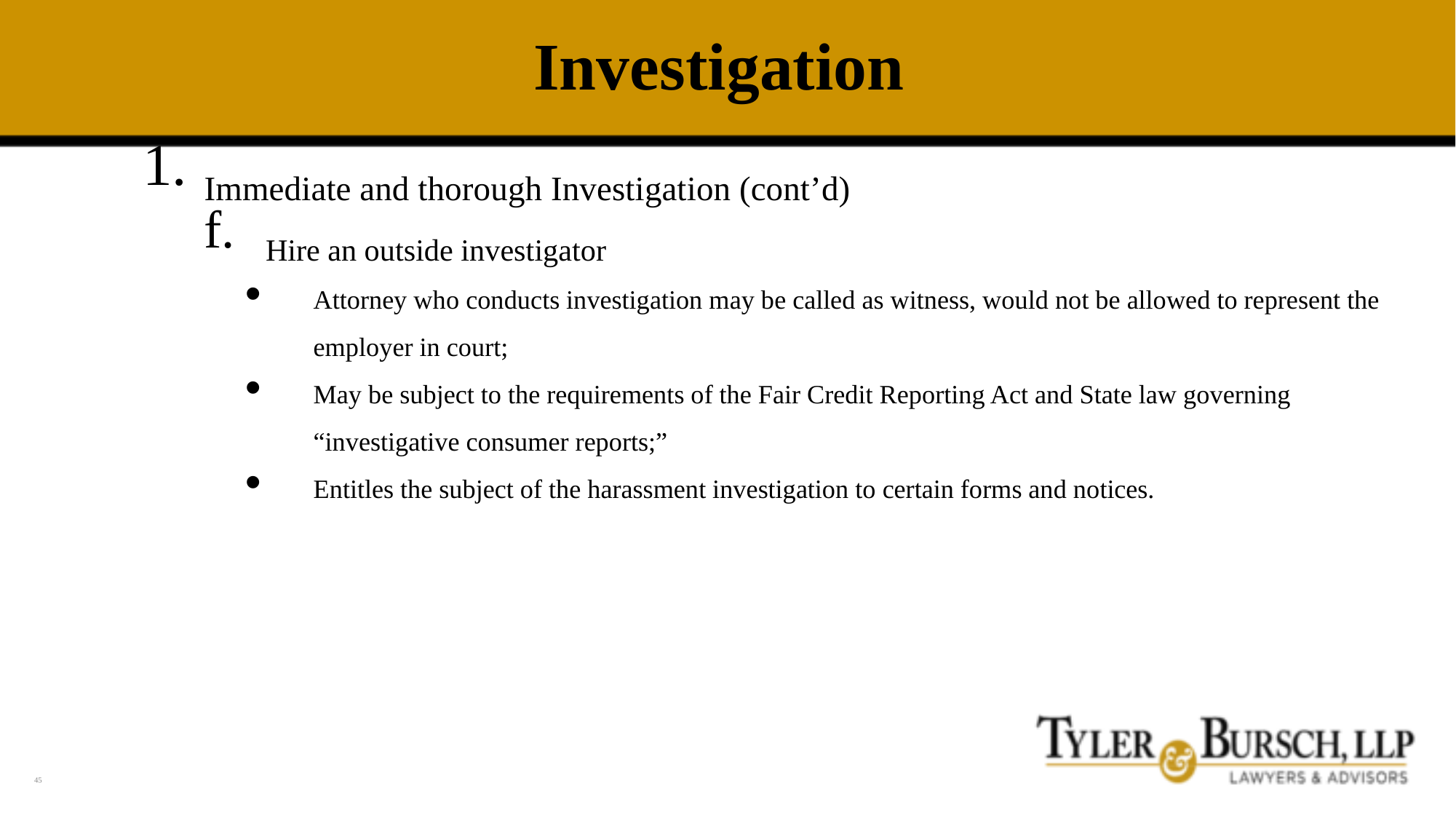

# Investigation
Immediate and thorough Investigation (cont’d)
Hire an outside investigator
Attorney who conducts investigation may be called as witness, would not be allowed to represent the employer in court;
May be subject to the requirements of the Fair Credit Reporting Act and State law governing “investigative consumer reports;”
Entitles the subject of the harassment investigation to certain forms and notices.
45